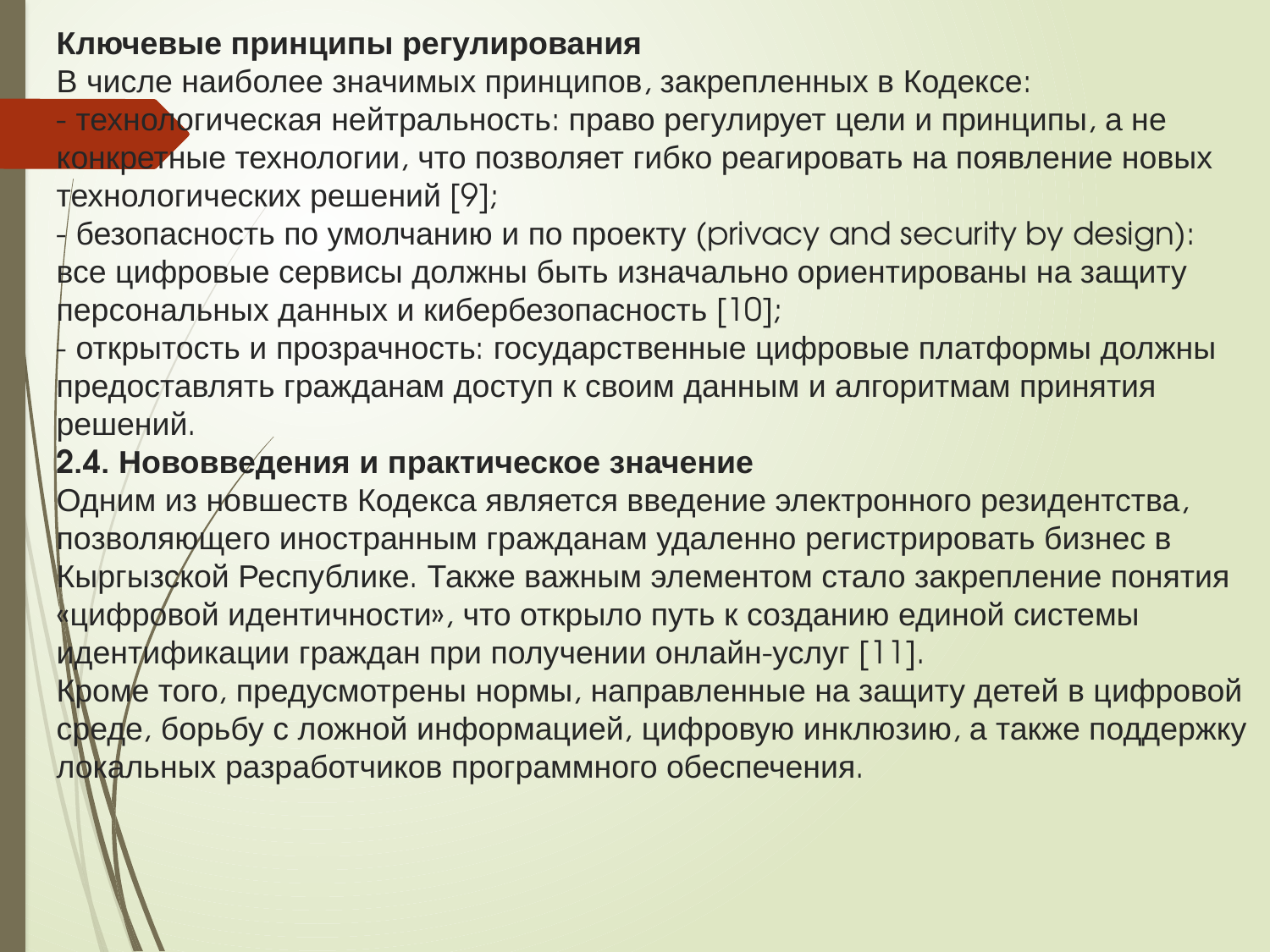

# Ключевые принципы регулирования В числе наиболее значимых принципов, закрепленных в Кодексе: - технологическая нейтральность: право регулирует цели и принципы, а не конкретные технологии, что позволяет гибко реагировать на появление новых технологических решений [9]; - безопасность по умолчанию и по проекту (privacy and security by design): все цифровые сервисы должны быть изначально ориентированы на защиту персональных данных и кибербезопасность [10]; - открытость и прозрачность: государственные цифровые платформы должны предоставлять гражданам доступ к своим данным и алгоритмам принятия решений. 2.4. Нововведения и практическое значение Одним из новшеств Кодекса является введение электронного резидентства, позволяющего иностранным гражданам удаленно регистрировать бизнес в Кыргызской Республике. Также важным элементом стало закрепление понятия «цифровой идентичности», что открыло путь к созданию единой системы идентификации граждан при получении онлайн-услуг [11]. Кроме того, предусмотрены нормы, направленные на защиту детей в цифровой среде, борьбу с ложной информацией, цифровую инклюзию, а также поддержку локальных разработчиков программного обеспечения.